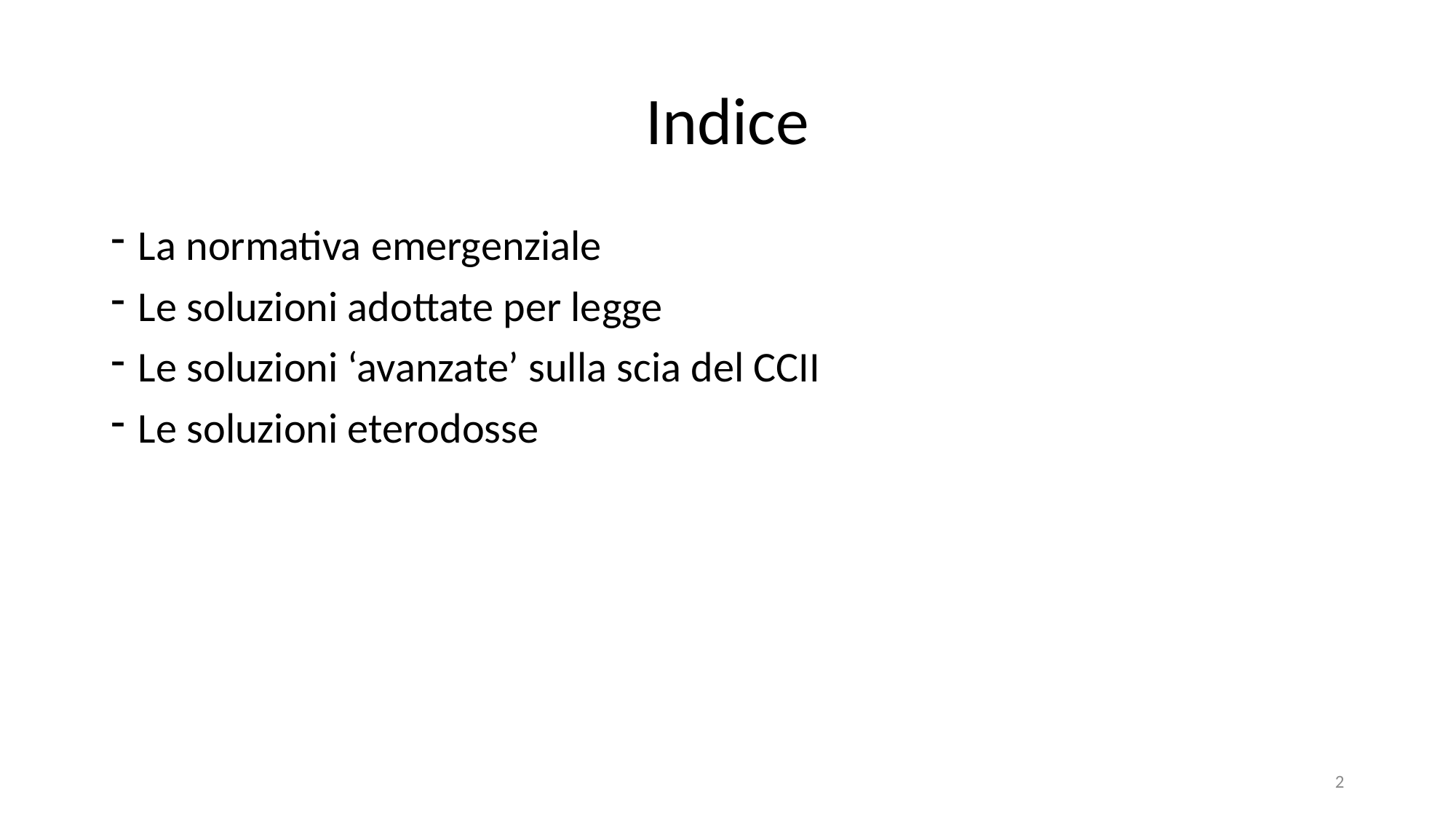

# Indice
La normativa emergenziale
Le soluzioni adottate per legge
Le soluzioni ‘avanzate’ sulla scia del CCII
Le soluzioni eterodosse
2